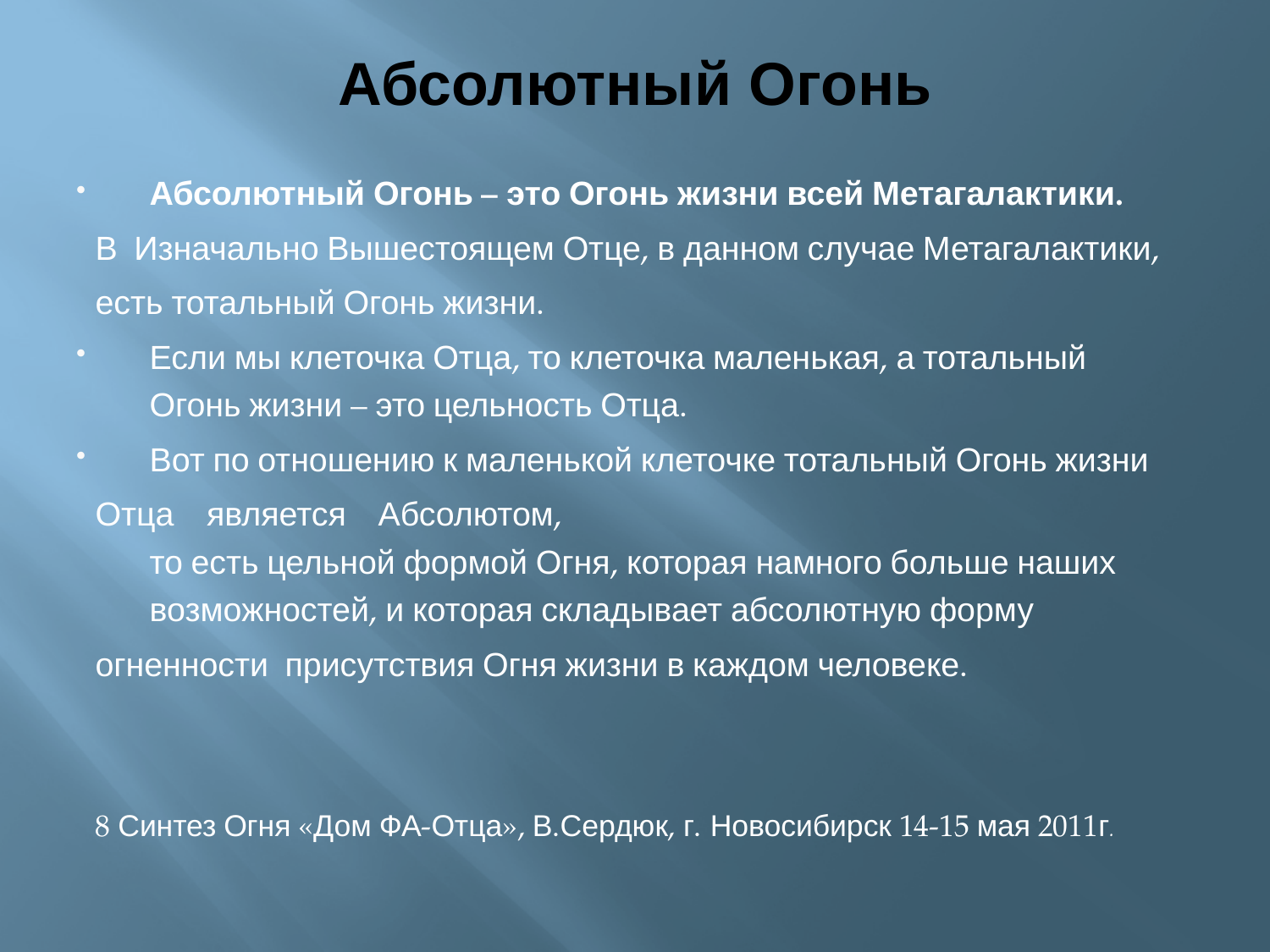

# Абсолютный Огонь
Абсолютный Огонь – это Огонь жизни всей Метагалактики.
В  Изначально Вышестоящем Отце, в данном случае Метагалактики,
есть тотальный Огонь жизни.
Если мы клеточка Отца, то клеточка маленькая, а тотальный Огонь жизни – это цельность Отца.
Вот по отношению к маленькой клеточке тотальный Огонь жизни
Отца	является		Абсолютом,  то есть цельной формой Огня, которая намного больше наших  возможностей, и которая складывает абсолютную форму
огненности  присутствия Огня жизни в каждом человеке.

8 Синтез Огня «Дом ФА-Отца», В.Сердюк, г. Новосибирск 14-15 мая 2011г.